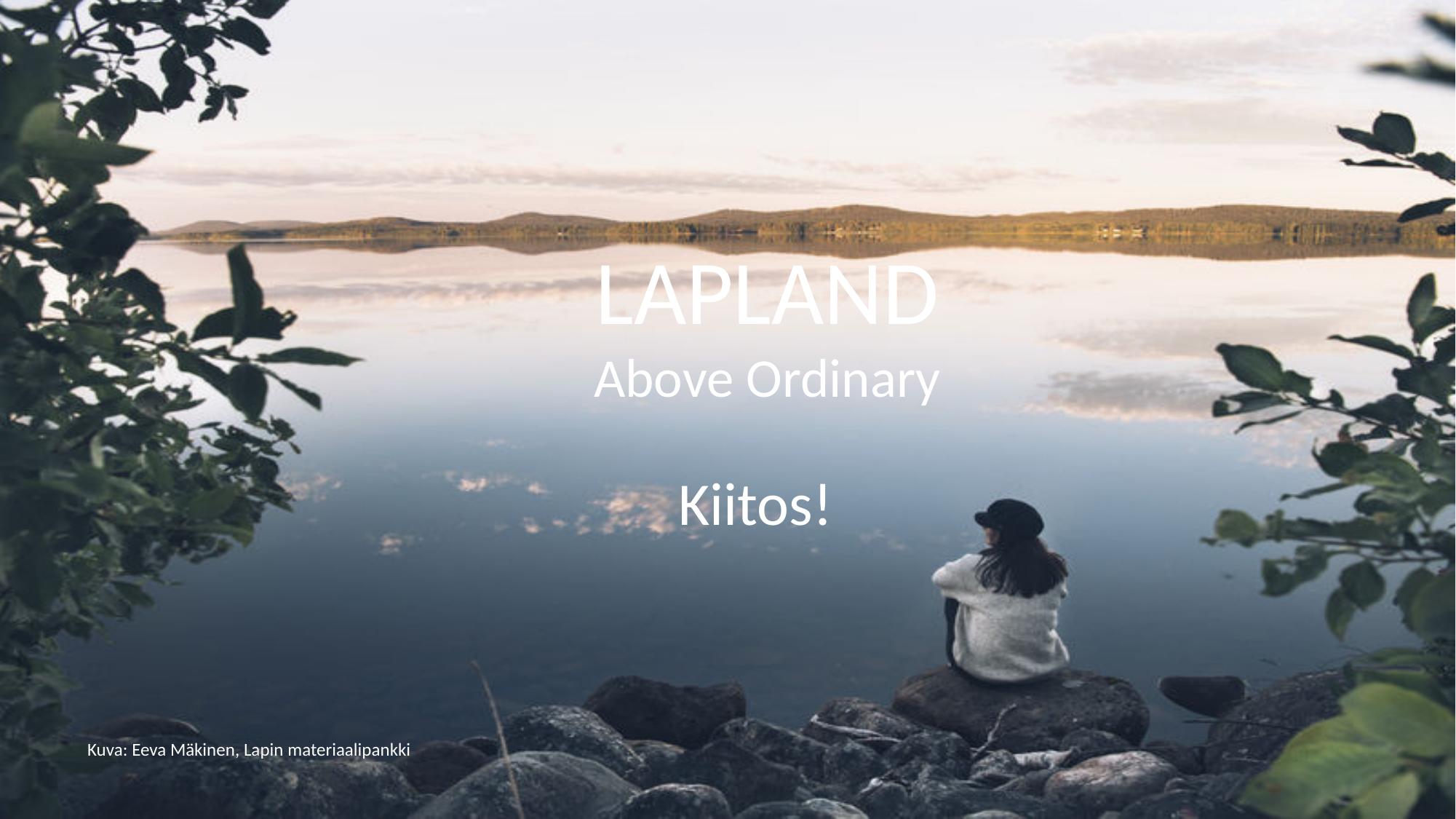

LAPLAND
Above Ordinary
Kiitos!
Kuva: Eeva Mäkinen, Lapin materiaalipankki